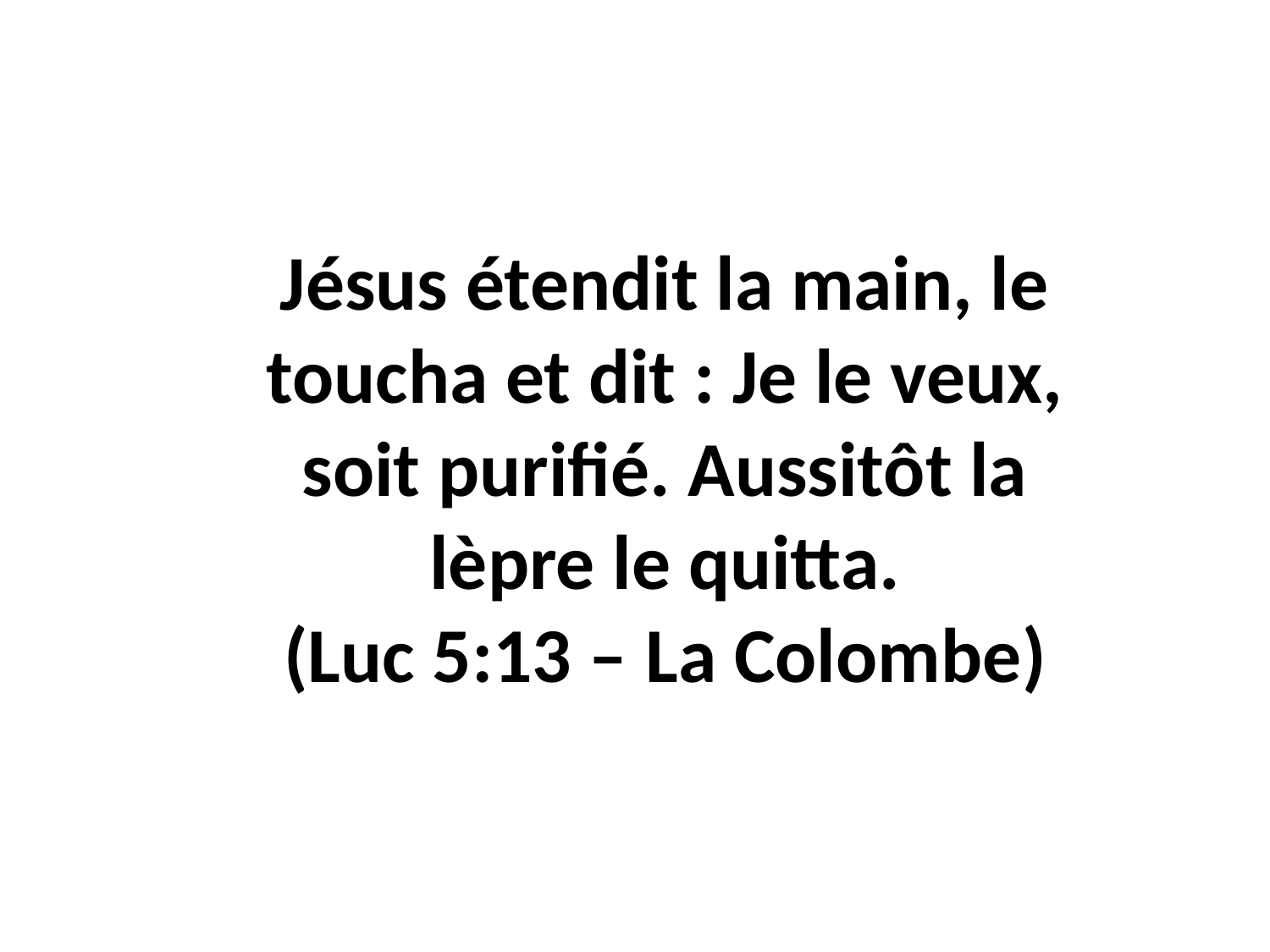

Jésus étendit la main, le toucha et dit : Je le veux, soit purifié. Aussitôt la lèpre le quitta.
(Luc 5:13 – La Colombe)